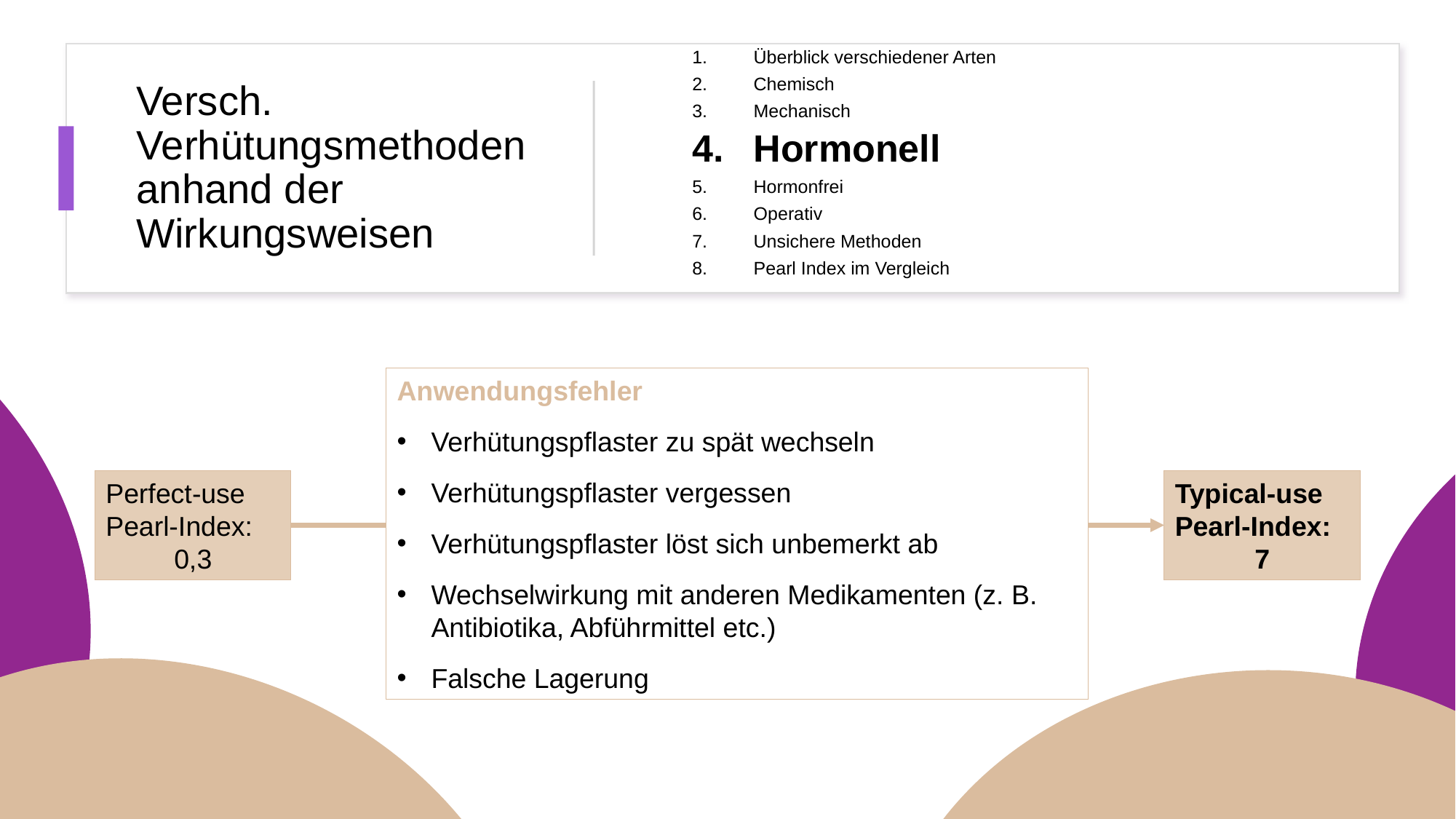

Überblick verschiedener Arten
Chemisch
Mechanisch
Hormonell
Hormonfrei
Operativ
Unsichere Methoden
Pearl Index im Vergleich
# Versch. Verhütungsmethoden anhand der Wirkungsweisen

Anwendungsfehler
Verhütungspflaster zu spät wechseln
Verhütungspflaster vergessen
Verhütungspflaster löst sich unbemerkt ab
Wechselwirkung mit anderen Medikamenten (z. B. Antibiotika, Abführmittel etc.)
Falsche Lagerung
Perfect-use Pearl-Index:
0,3
Typical-use Pearl-Index:
7

83